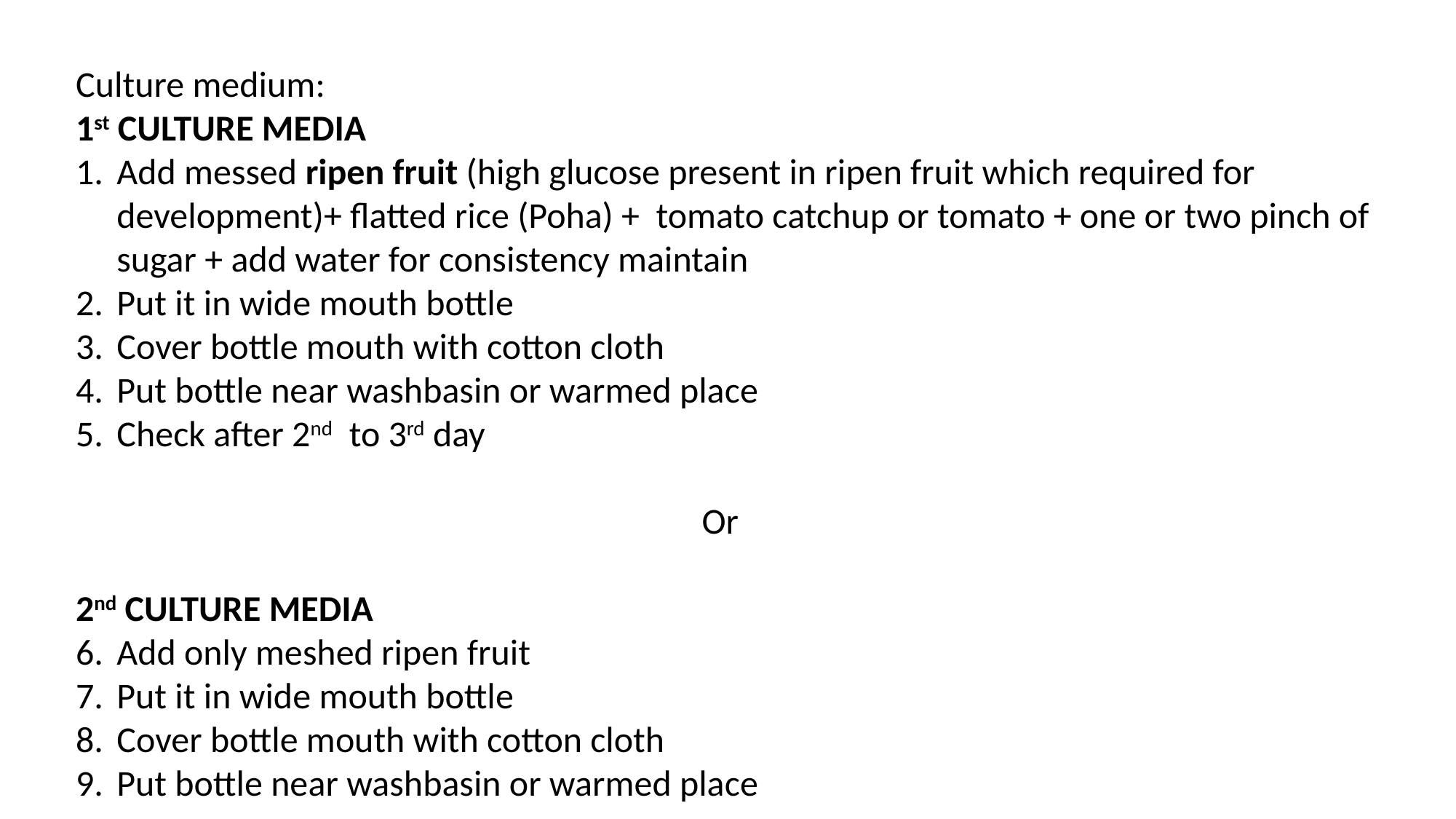

Culture medium:
1st CULTURE MEDIA
Add messed ripen fruit (high glucose present in ripen fruit which required for development)+ flatted rice (Poha) +  tomato catchup or tomato + one or two pinch of sugar + add water for consistency maintain
Put it in wide mouth bottle
Cover bottle mouth with cotton cloth
Put bottle near washbasin or warmed place
Check after 2nd  to 3rd day

Or

2nd CULTURE MEDIA
Add only meshed ripen fruit
Put it in wide mouth bottle
Cover bottle mouth with cotton cloth
Put bottle near washbasin or warmed place